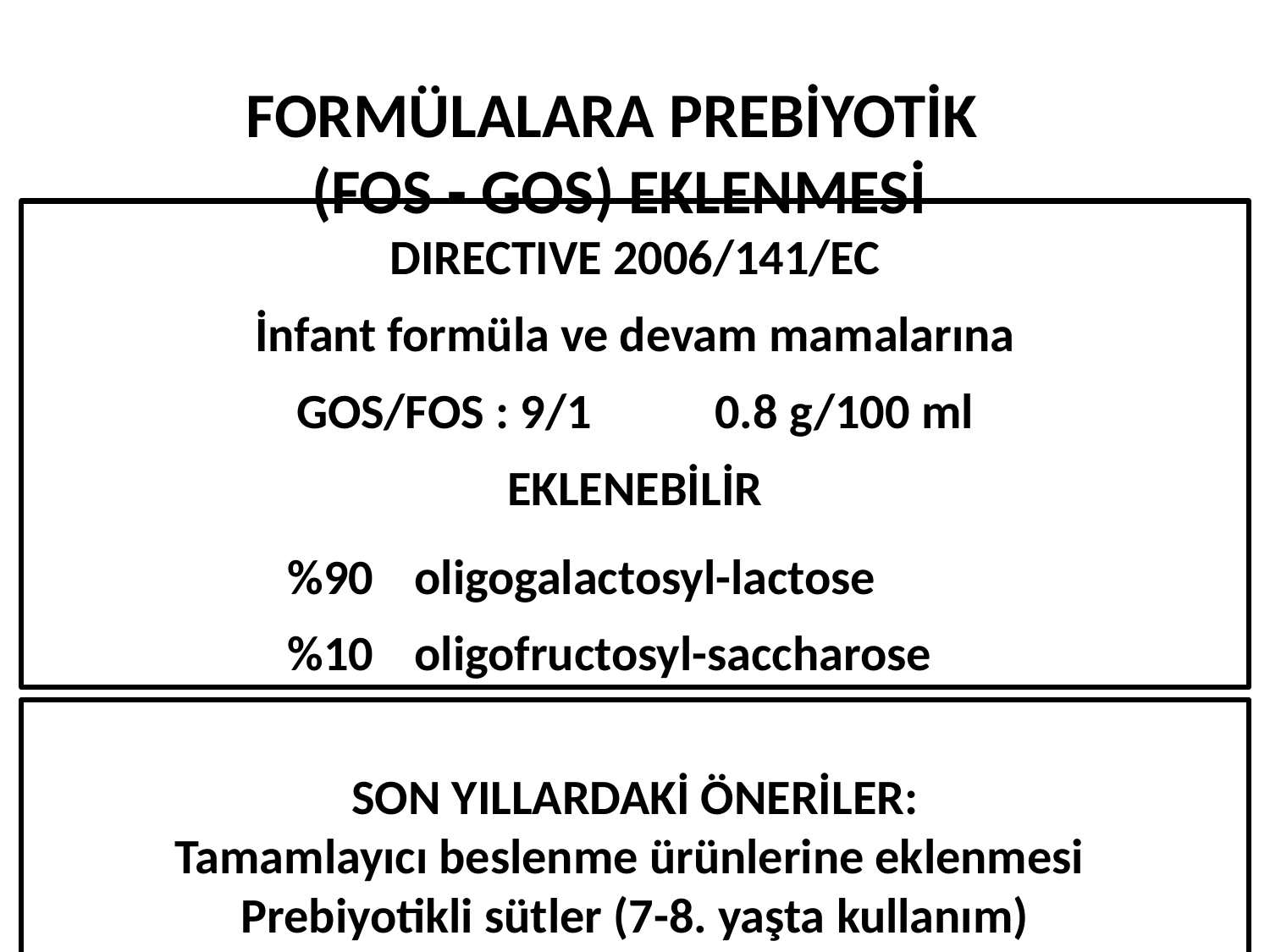

FORMÜLALARA PREBİYOTİK
(FOS - GOS) EKLENMESİ

DIRECTIVE 2006/141/EC
İnfant formüla ve devam mamalarına
GOS/FOS : 9/1           0.8 g/100 ml
EKLENEBİLİR

		%90	oligogalactosyl-lactose
		%10	oligofructosyl-saccharose

SON YILLARDAKİ ÖNERİLER:
Tamamlayıcı beslenme ürünlerine eklenmesi
Prebiyotikli sütler (7-8. yaşta kullanım)